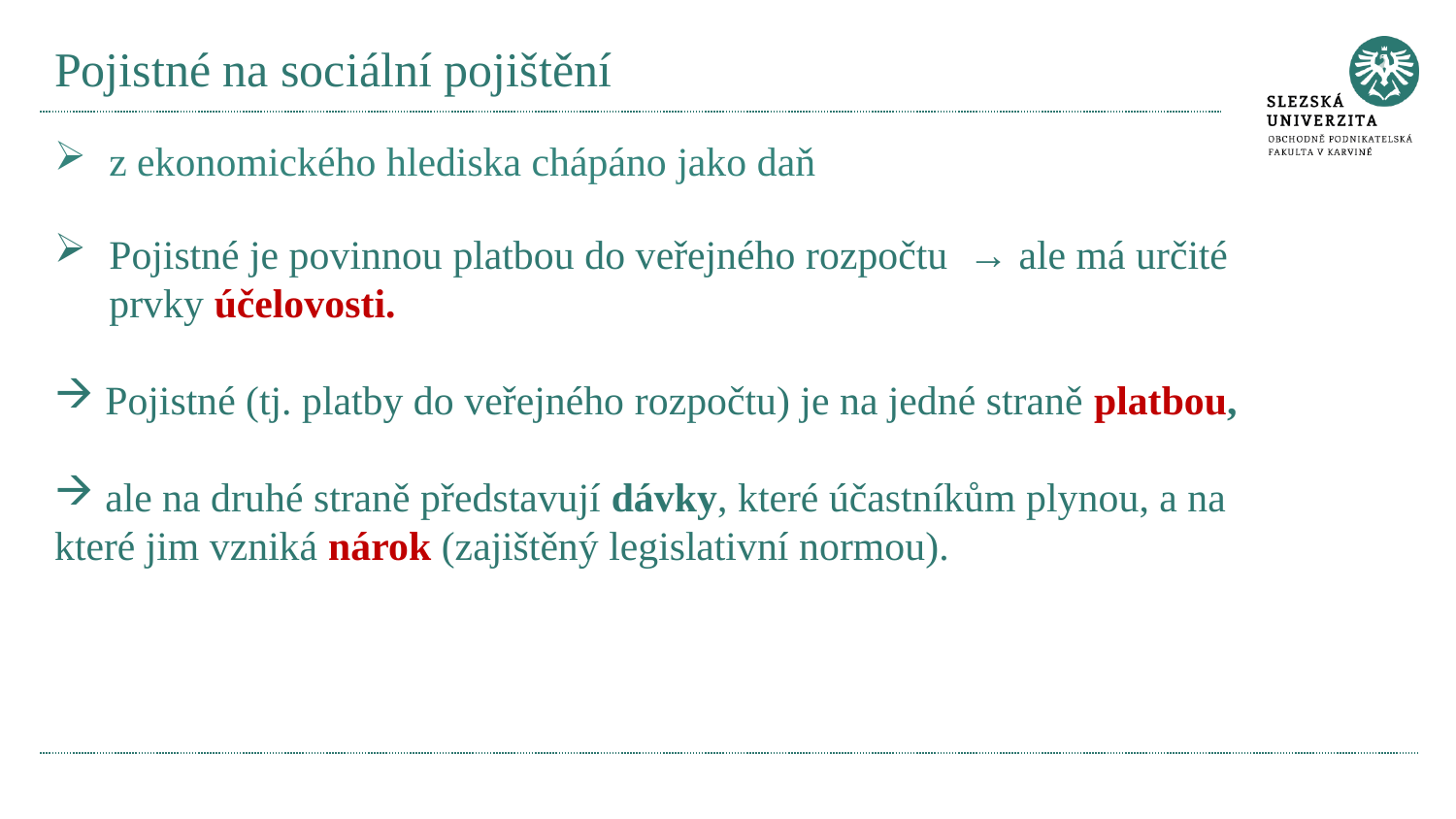

# Pojistné na sociální pojištění
z ekonomického hlediska chápáno jako daň

Pojistné je povinnou platbou do veřejného rozpočtu  → ale má určité prvky účelovosti.

 Pojistné (tj. platby do veřejného rozpočtu) je na jedné straně platbou,

 ale na druhé straně představují dávky, které účastníkům plynou, a na které jim vzniká nárok (zajištěný legislativní normou).